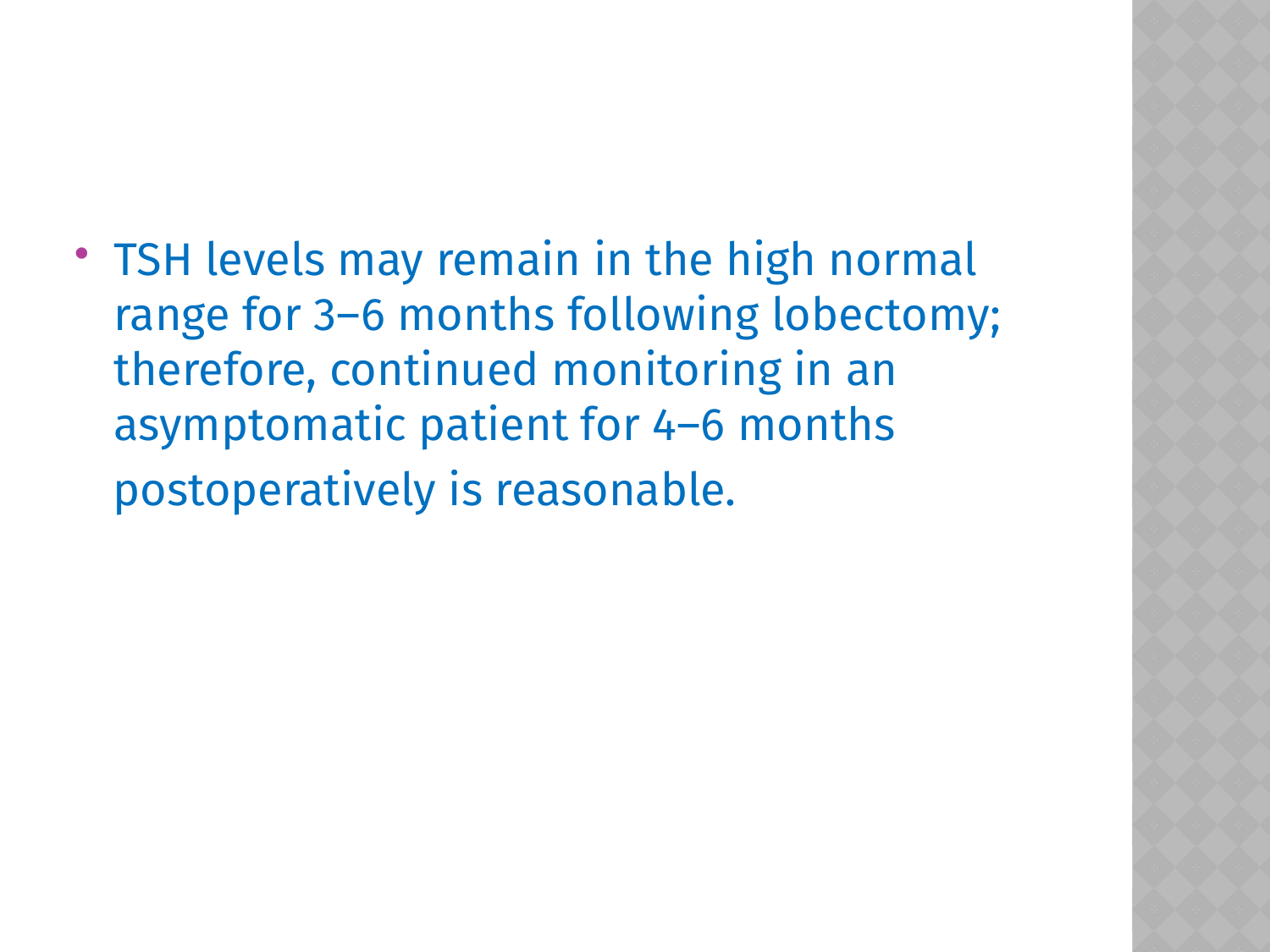

#
TSH levels may remain in the high normal range for 3–6 months following lobectomy; therefore, continued monitoring in an asymptomatic patient for 4–6 months
   postoperatively is reasonable.